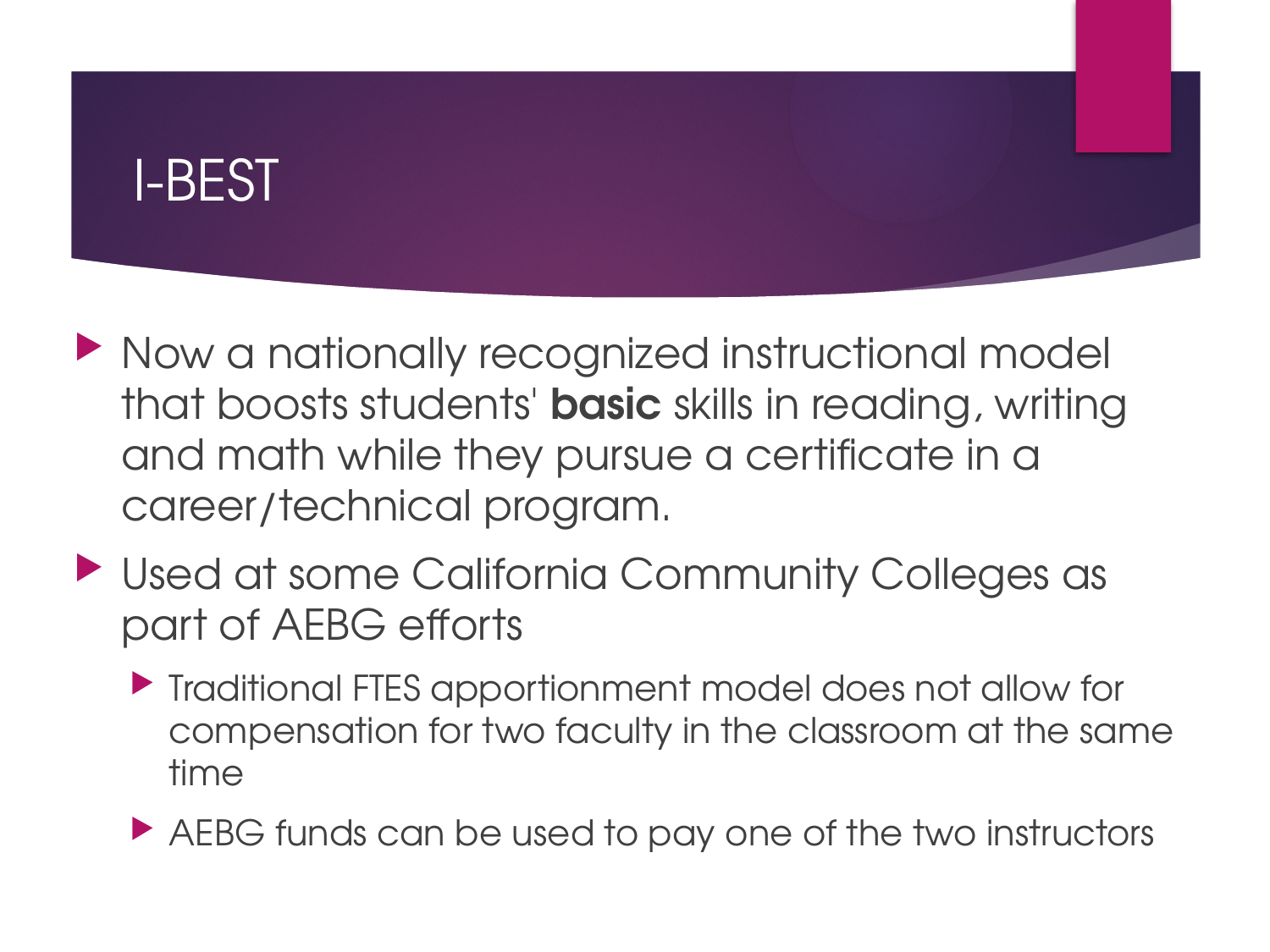

# I-BEST
Now a nationally recognized instructional model that boosts students' basic skills in reading, writing and math while they pursue a certificate in a career/technical program.
Used at some California Community Colleges as part of AEBG efforts
Traditional FTES apportionment model does not allow for compensation for two faculty in the classroom at the same time
AEBG funds can be used to pay one of the two instructors